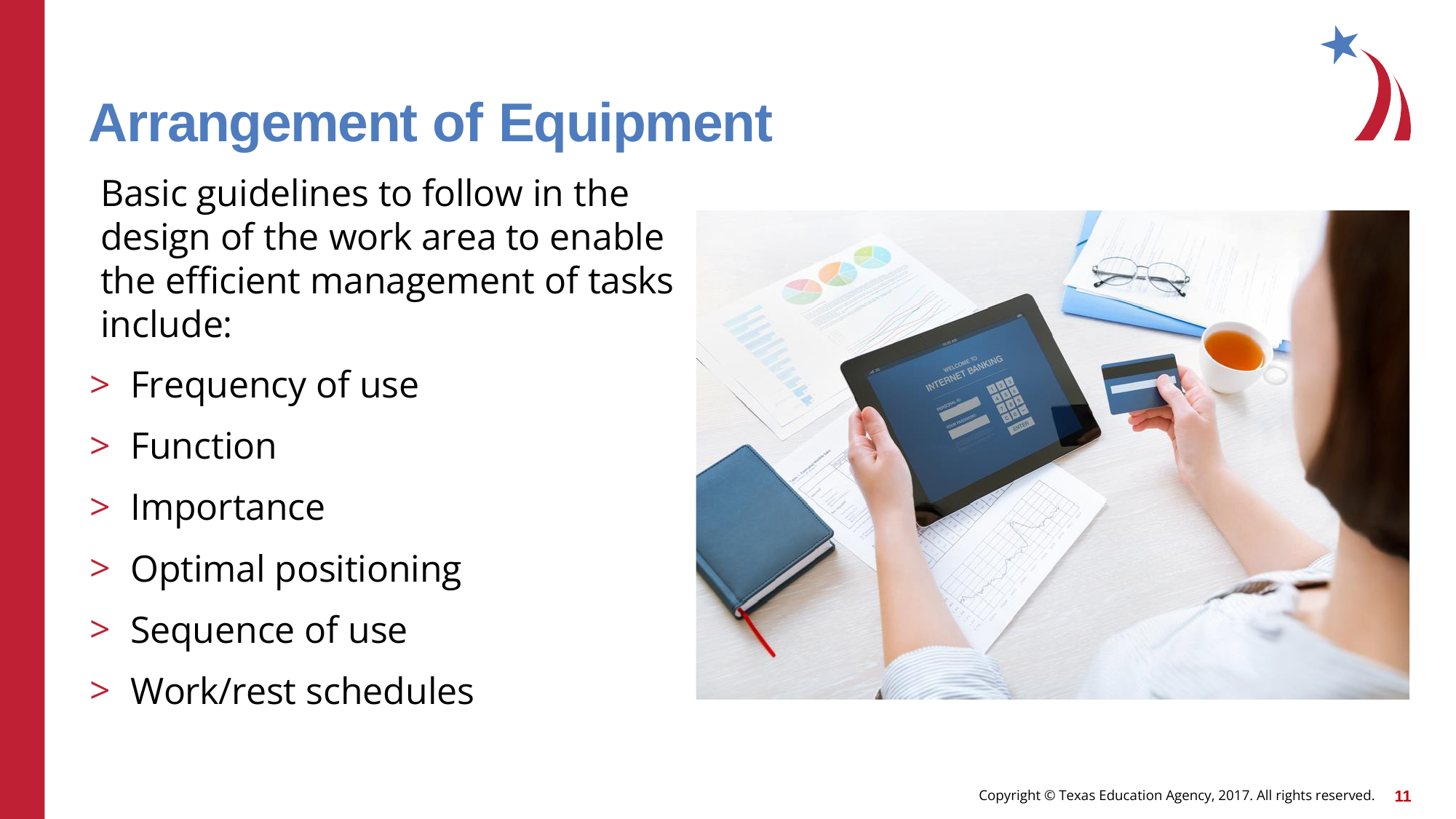

# Arrangement of Equipment
Basic guidelines to follow in the design of the work area to enable the efficient management of tasks include:
Frequency of use
Function
Importance
Optimal positioning
Sequence of use
Work/rest schedules